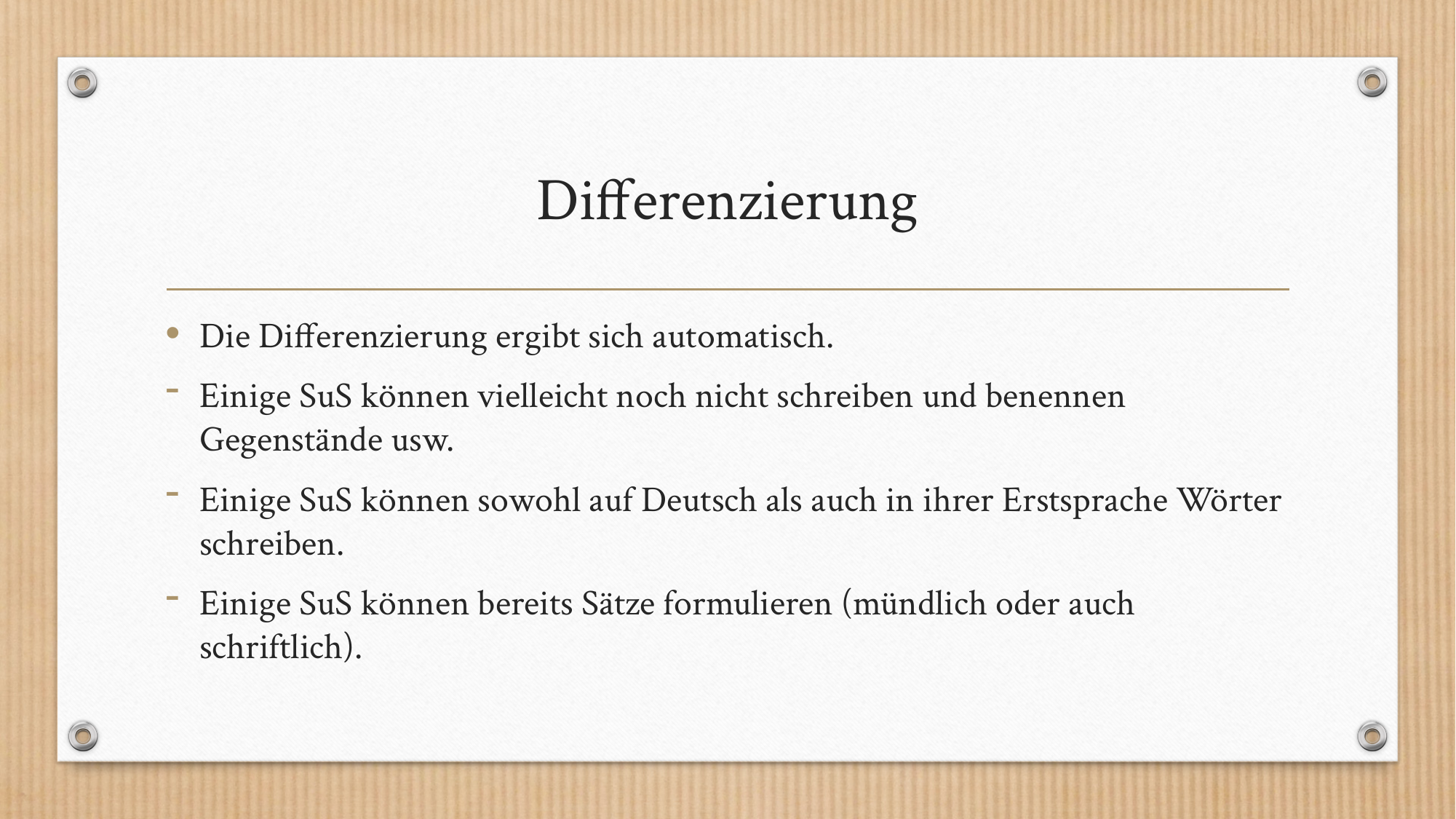

# Differenzierung
Die Differenzierung ergibt sich automatisch.
Einige SuS können vielleicht noch nicht schreiben und benennen Gegenstände usw.
Einige SuS können sowohl auf Deutsch als auch in ihrer Erstsprache Wörter schreiben.
Einige SuS können bereits Sätze formulieren (mündlich oder auch schriftlich).